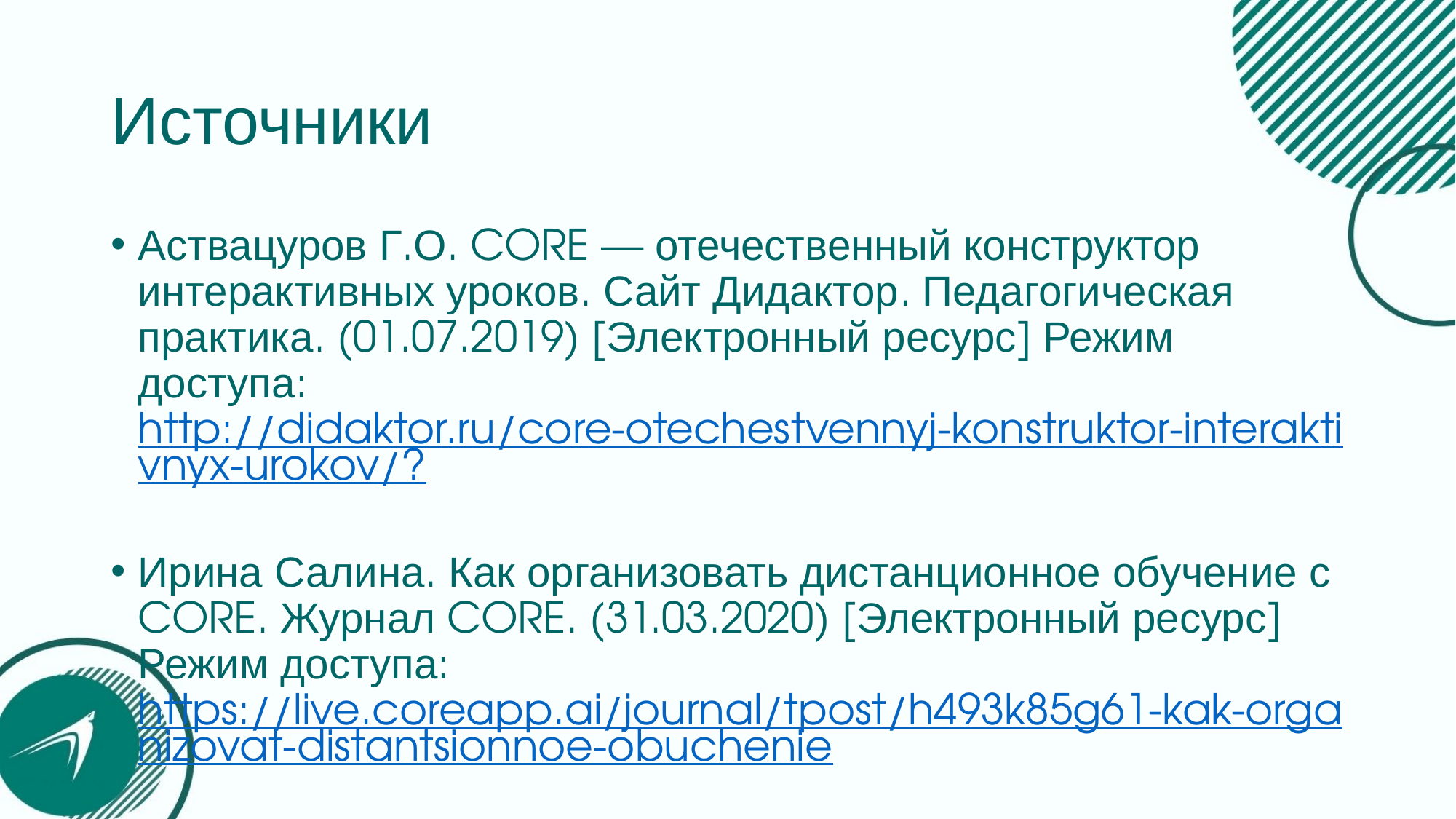

# Источники
Аствацуров Г.О. CORE — отечественный конструктор интерактивных уроков. Сайт Дидактор. Педагогическая практика. (01.07.2019) [Электронный ресурс] Режим доступа: http://didaktor.ru/core-otechestvennyj-konstruktor-interaktivnyx-urokov/?
Ирина Салина. Как организовать дистанционное обучение с CORE. Журнал CORE. (31.03.2020) [Электронный ресурс] Режим доступа: https://live.coreapp.ai/journal/tpost/h493k85g61-kak-organizovat-distantsionnoe-obuchenie